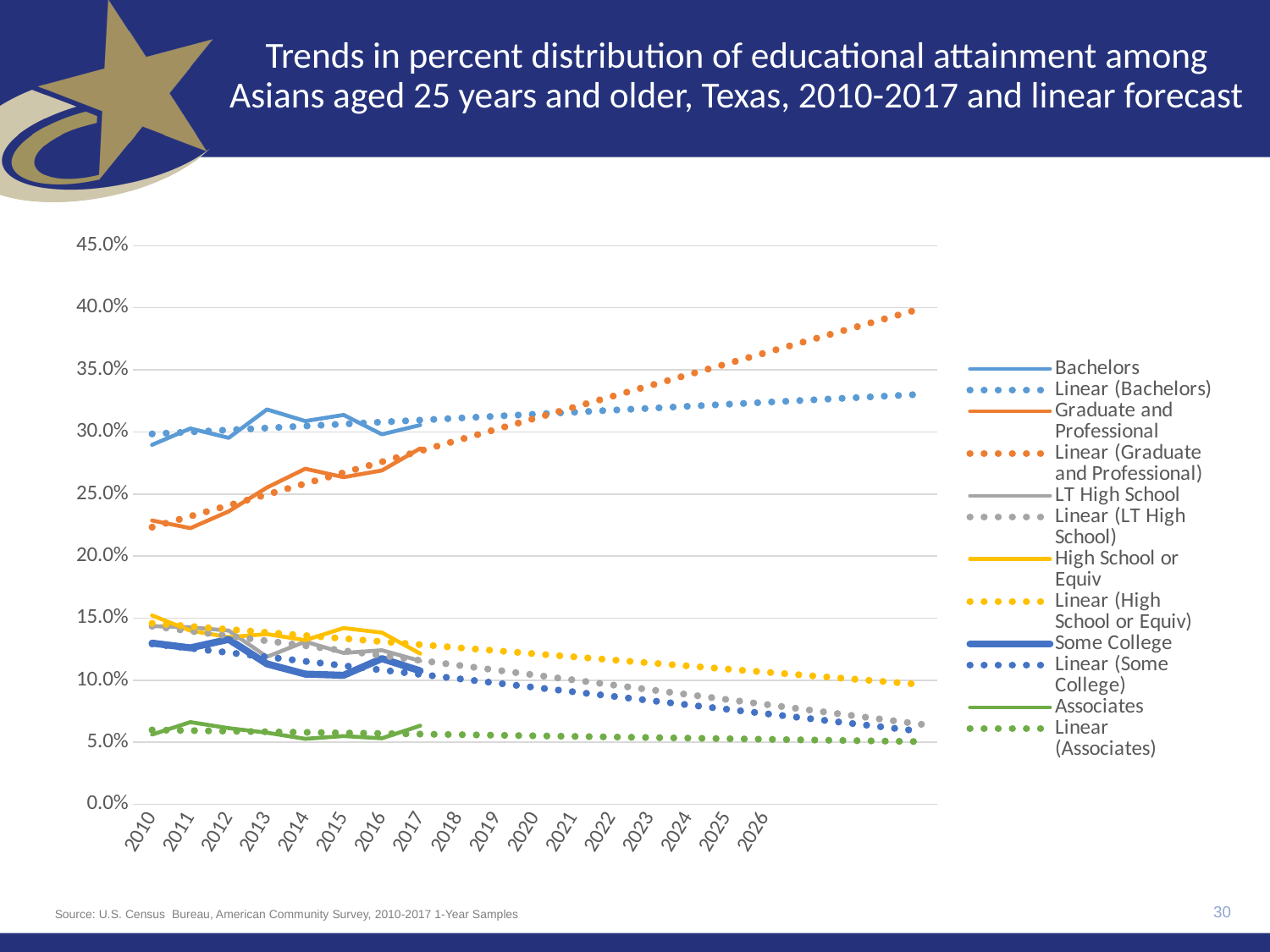

# Trends in percent distribution of educational attainment among Asians aged 25 years and older, Texas, 2010-2017 and linear forecast

### Chart

| Category | Bachelors | Graduate and Professional | LT High School | High School or Equiv | Some College | Associates |
|---|---|---|---|---|---|---|
| 2010 | 0.28959461972257944 | 0.22865554005128388 | 0.14354021379227366 | 0.15215940821948631 | 0.1298395073495977 | 0.05621071086477897 |
| 2011 | 0.30276207402734473 | 0.22247176357835227 | 0.14263032427907654 | 0.13989312013975663 | 0.1260281575659052 | 0.0662145604095646 |
| 2012 | 0.2951760327396655 | 0.23600650230289894 | 0.13989932838055585 | 0.13468180068160104 | 0.13287085228650058 | 0.06136548360877811 |
| 2013 | 0.31807177442324125 | 0.2551869947198913 | 0.11881887693622242 | 0.1371061827662511 | 0.11311975549372302 | 0.05769641566067086 |
| 2014 | 0.30870229123425297 | 0.2703026916883032 | 0.13107032974256164 | 0.13224337696024027 | 0.10490050587661262 | 0.052780804498029334 |
| 2015 | 0.3136649121769472 | 0.26352475013306526 | 0.12192441894848897 | 0.1419516233958247 | 0.10392572003075286 | 0.055008575314921045 |
| 2016 | 0.2980279278748817 | 0.26895639609933736 | 0.12409130231947206 | 0.13835644048681284 | 0.11737203498457761 | 0.05319589823491845 |
| 2017 | 0.30547664200834945 | 0.28671559605395214 | 0.1155405485355068 | 0.12139550943968572 | 0.10752991214869428 | 0.0633417918138116 |
| 2018 | None | None | None | None | None | None |
| 2019 | None | None | None | None | None | None |
| 2020 | None | None | None | None | None | None |
| 2021 | None | None | None | None | None | None |
| 2022 | None | None | None | None | None | None |
| 2023 | None | None | None | None | None | None |
| 2024 | None | None | None | None | None | None |
| 2025 | None | None | None | None | None | None |
| 2026 | None | None | None | None | None | None |
|  | None | None | None | None | None | None |
|  | None | None | None | None | None | None |
|  | None | None | None | None | None | None |
|  | None | None | None | None | None | None |
30
Source: U.S. Census  Bureau, American Community Survey, 2010-2017 1-Year Samples